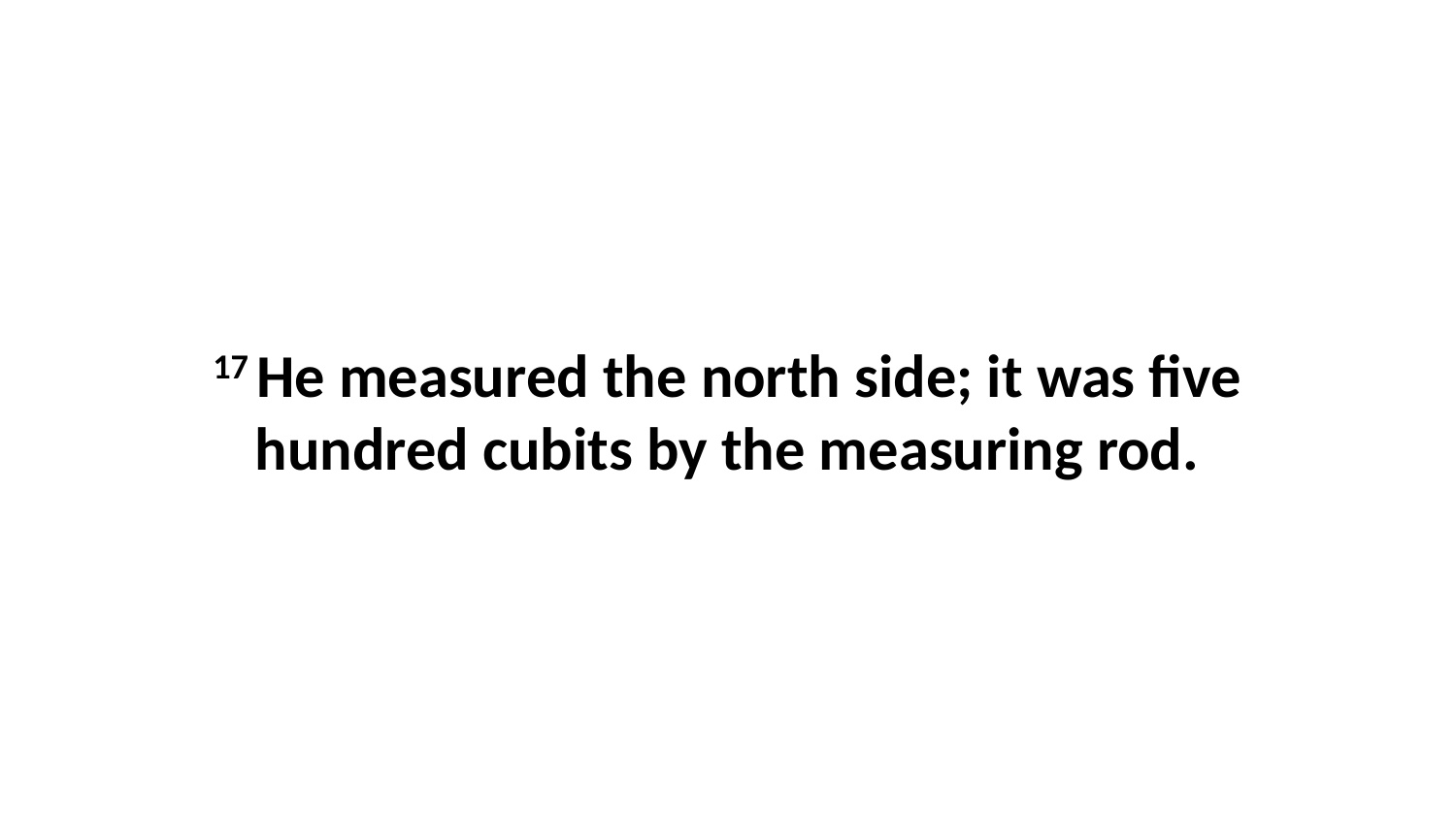

17 He measured the north side; it was five hundred cubits by the measuring rod.